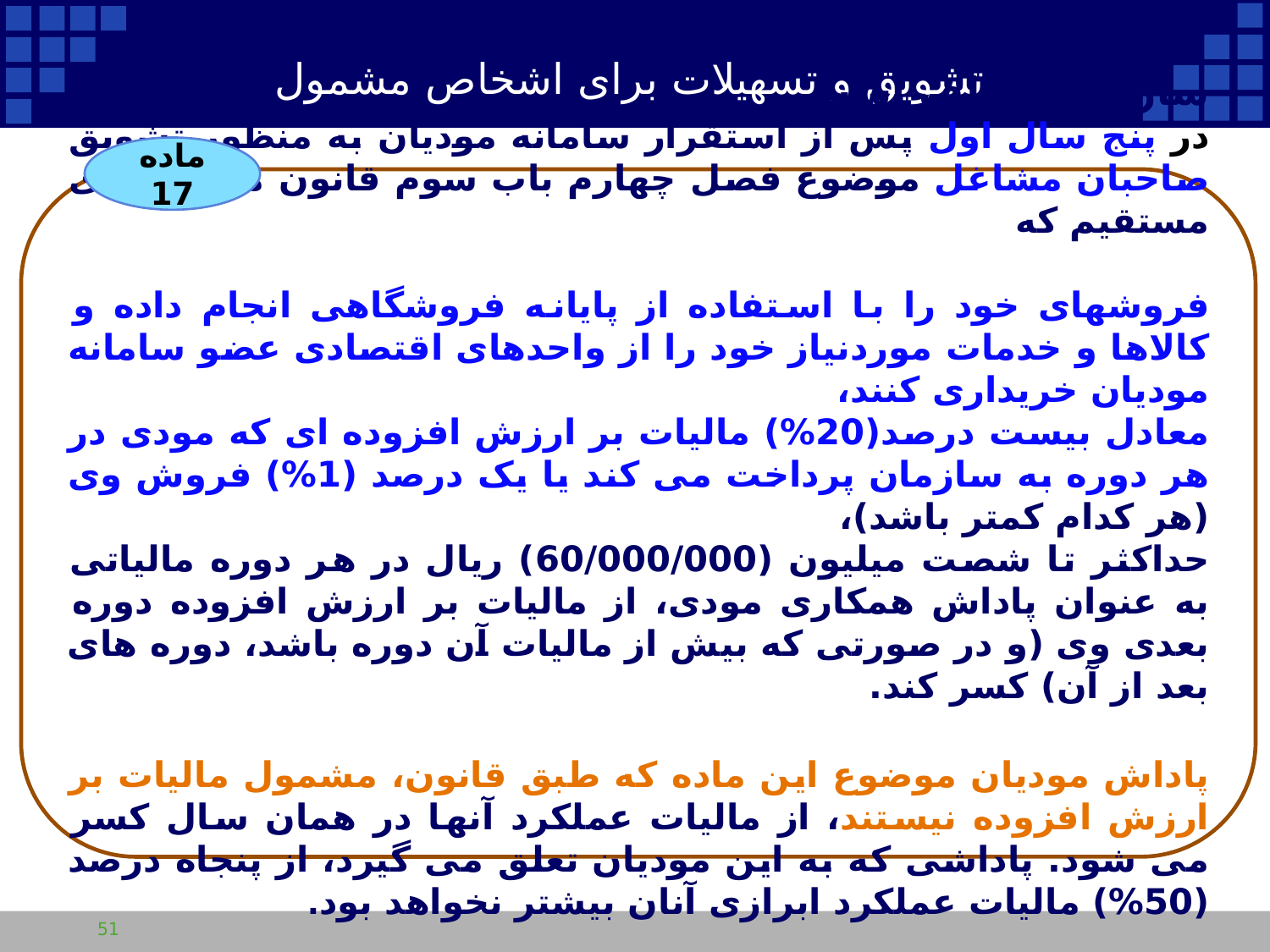

تشویق و تسهیلات برای اشخاص مشمول
ماده 17

سازمان موظف است
در پنج سال اول پس از استقرار سامانه مودیان به منظور تشویق صاحبان مشاغل موضوع فصل چهارم باب سوم قانون مالیات های مستقیم که

فروش­های خود را با استفاده از پایانه فروشگاهی انجام داده و کالاها و خدمات موردنیاز خود را از واحدهای اقتصادی عضو سامانه مودیان خریداری کنند،
معادل بیست درصد(20%) مالیات بر ارزش افزوده ای که مودی در هر دوره به سازمان پرداخت می کند یا یک درصد (1%) فروش وی (هر کدام کمتر باشد)،
حداکثر تا شصت میلیون (60/000/000) ریال در هر دوره مالیاتی به عنوان پاداش همکاری مودی، از مالیات بر ارزش افزوده دوره بعدی وی (و در صورتی که بیش از مالیات آن دوره باشد، دوره های بعد از آن) کسر کند.

پاداش مودیان موضوع این ماده که طبق قانون، مشمول مالیات بر ارزش افزوده نیستند، از مالیات عملکرد آنها در همان سال کسر می شود. پاداشی که به این مودیان تعلق می گیرد، از پنجاه درصد (50%) مالیات عملکرد ابرازی آنان بیشتر نخواهد بود.

51